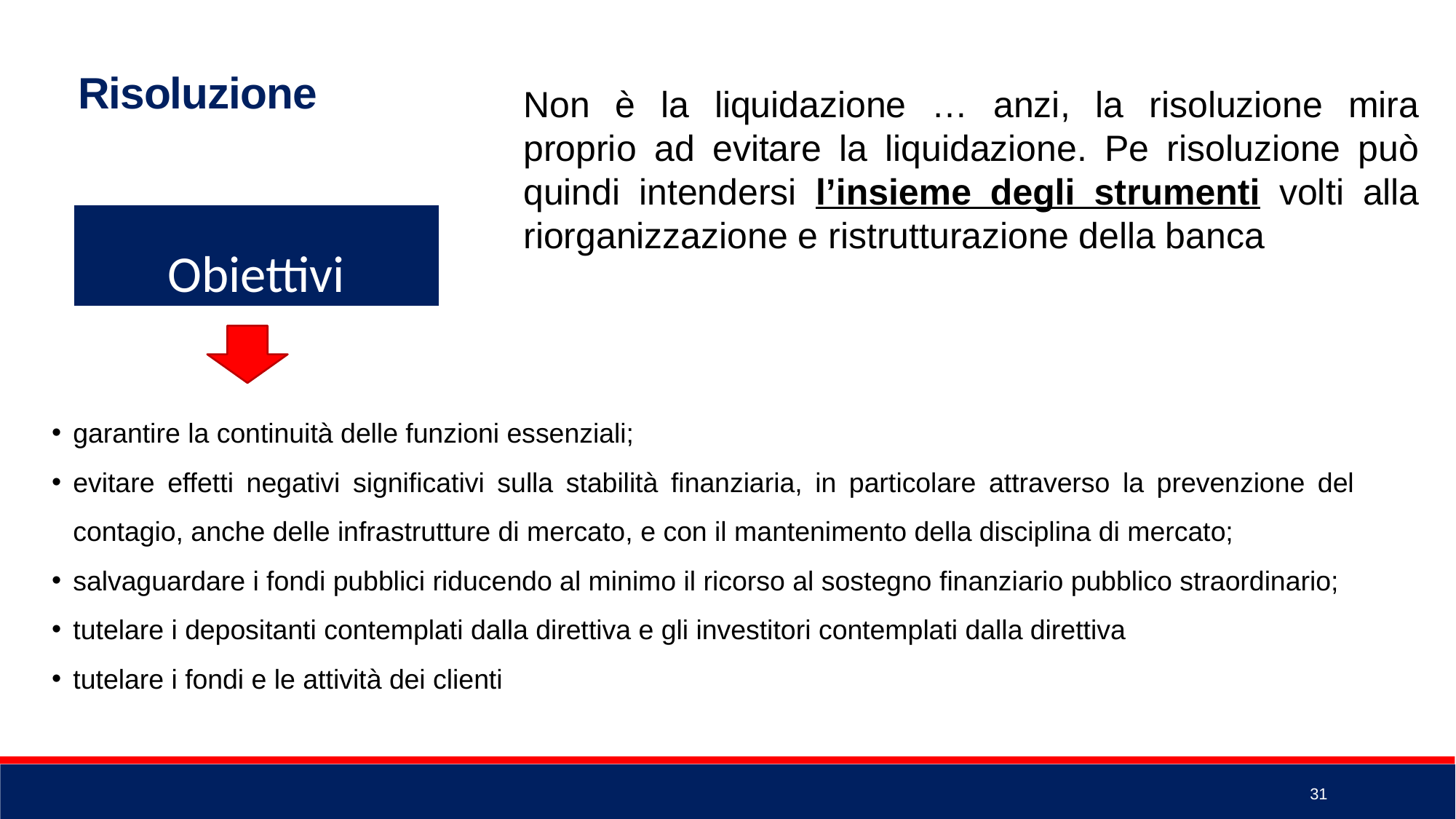

Risoluzione
Non è la liquidazione … anzi, la risoluzione mira proprio ad evitare la liquidazione. Pe risoluzione può quindi intendersi l’insieme degli strumenti volti alla riorganizzazione e ristrutturazione della banca
Obiettivi

garantire la continuità delle funzioni essenziali;
evitare effetti negativi significativi sulla stabilità finanziaria, in particolare attraverso la prevenzione del contagio, anche delle infrastrutture di mercato, e con il mantenimento della disciplina di mercato;
salvaguardare i fondi pubblici riducendo al minimo il ricorso al sostegno finanziario pubblico straordinario;
tutelare i depositanti contemplati dalla direttiva e gli investitori contemplati dalla direttiva
tutelare i fondi e le attività dei clienti
31